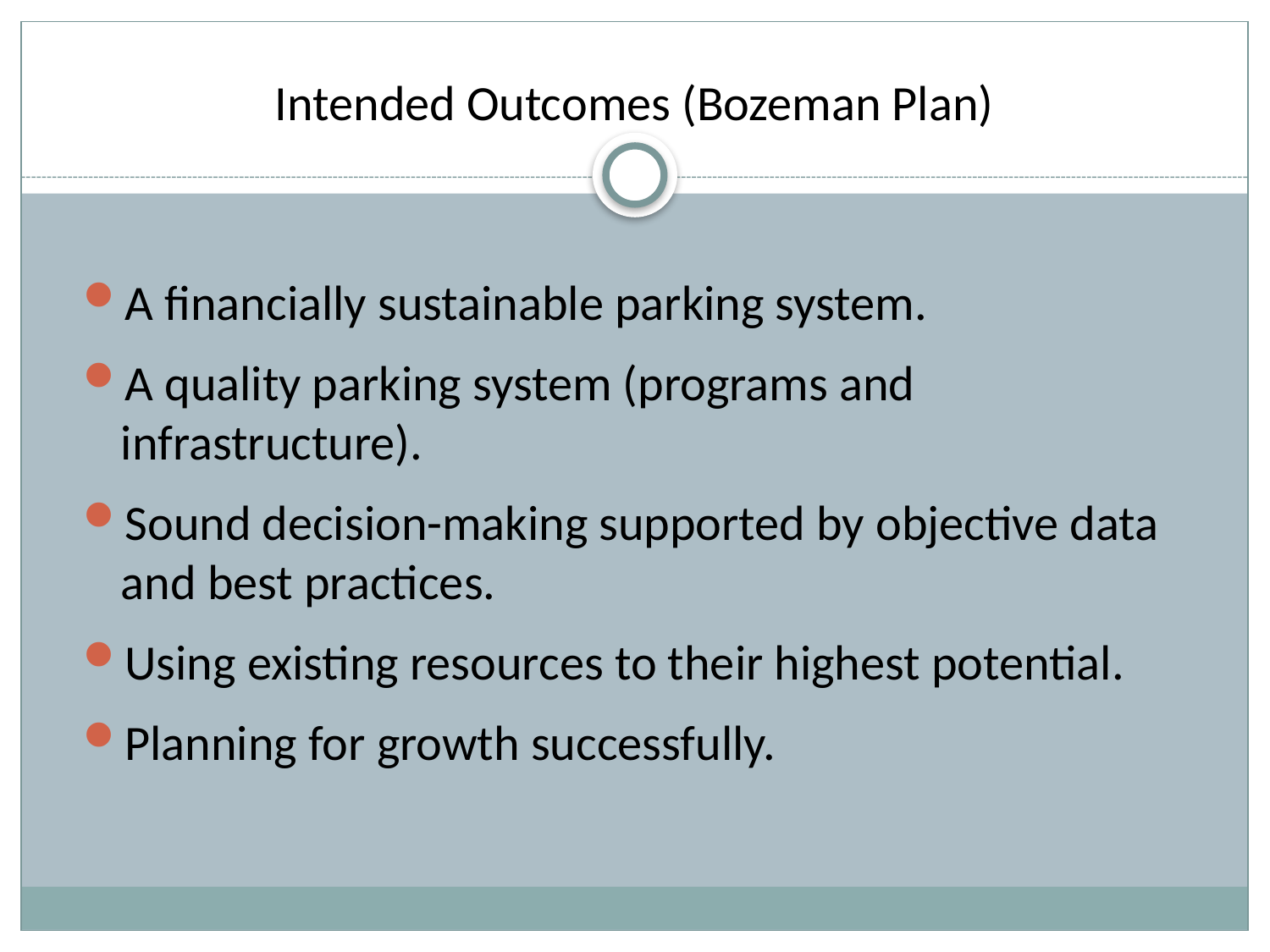

# Intended Outcomes (Bozeman Plan)
A financially sustainable parking system.
A quality parking system (programs and infrastructure).
Sound decision-making supported by objective data and best practices.
Using existing resources to their highest potential.
Planning for growth successfully.